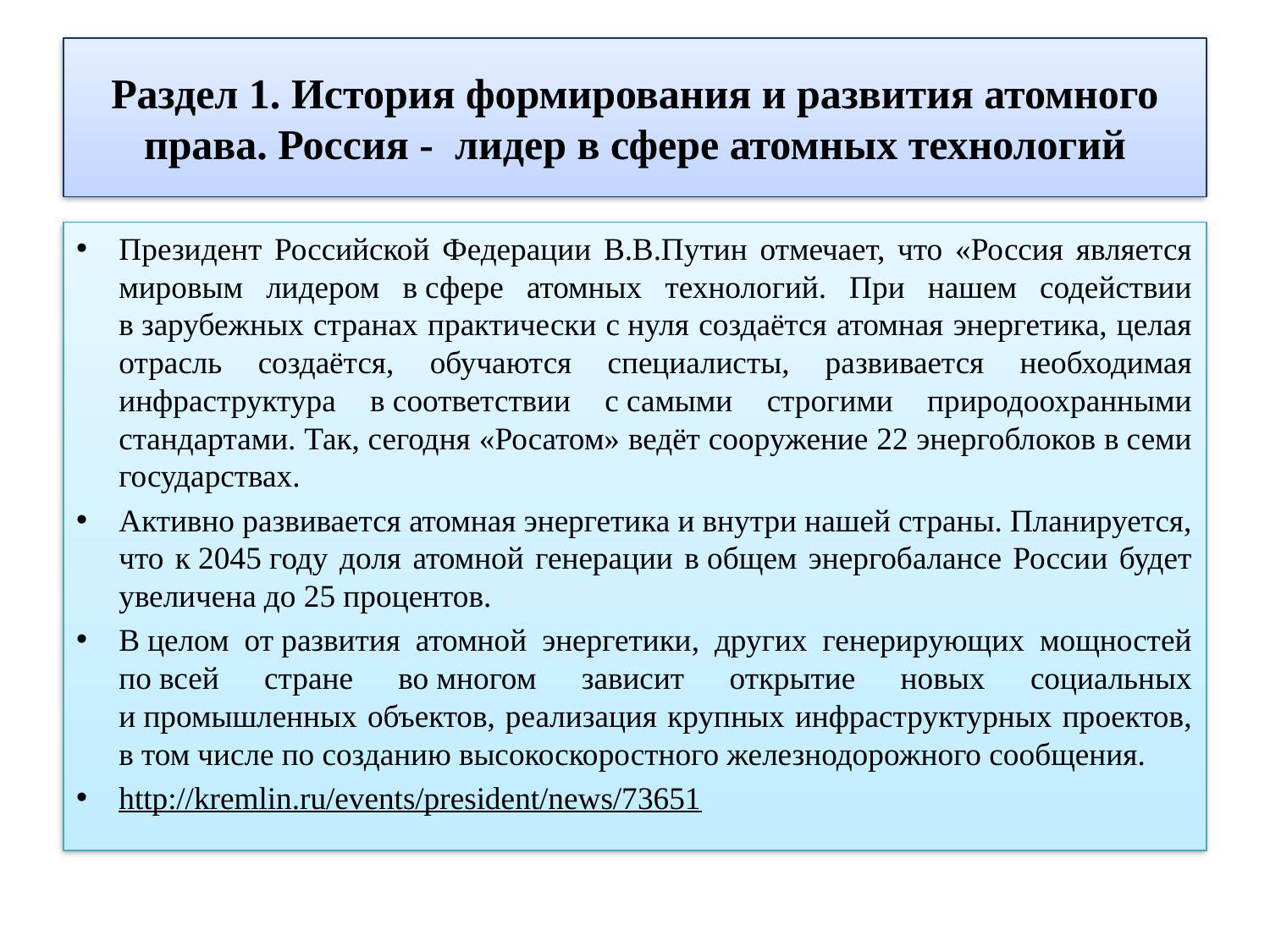

# Раздел 1. История формирования и развития атомного права. Россия -  лидер в сфере атомных технологий
Президент Российской Федерации В.В.Путин отмечает, что «Россия является мировым лидером в сфере атомных технологий. При нашем содействии в зарубежных странах практически с нуля создаётся атомная энергетика, целая отрасль создаётся, обучаются специалисты, развивается необходимая инфраструктура в соответствии с самыми строгими природоохранными стандартами. Так, сегодня «Росатом» ведёт сооружение 22 энергоблоков в семи государствах.
Активно развивается атомная энергетика и внутри нашей страны. Планируется, что к 2045 году доля атомной генерации в общем энергобалансе России будет увеличена до 25 процентов.
В целом от развития атомной энергетики, других генерирующих мощностей по всей стране во многом зависит открытие новых социальных и промышленных объектов, реализация крупных инфраструктурных проектов, в том числе по созданию высокоскоростного железнодорожного сообщения.
http://kremlin.ru/events/president/news/73651